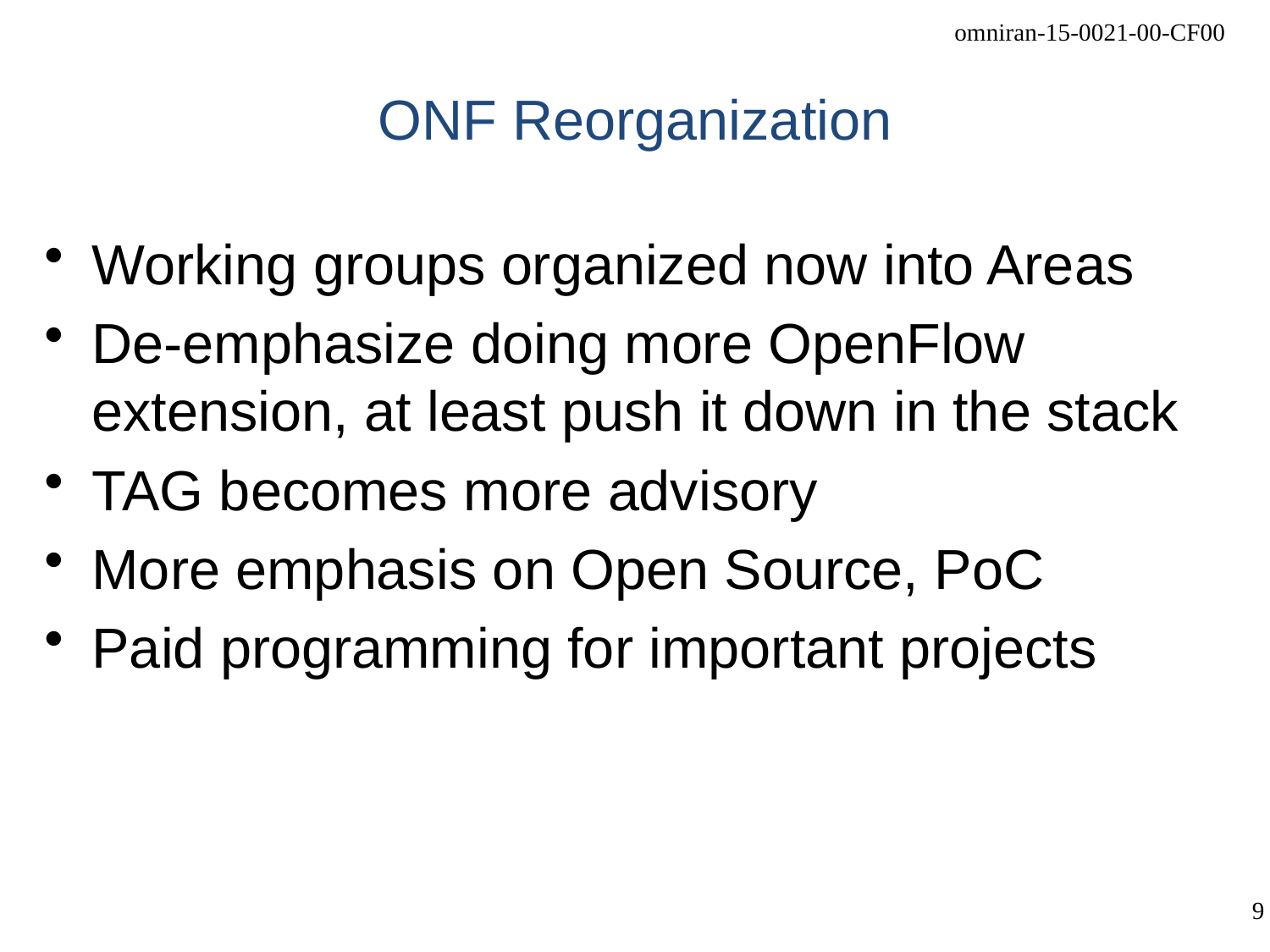

# ONF Reorganization
Working groups organized now into Areas
De-emphasize doing more OpenFlow extension, at least push it down in the stack
TAG becomes more advisory
More emphasis on Open Source, PoC
Paid programming for important projects